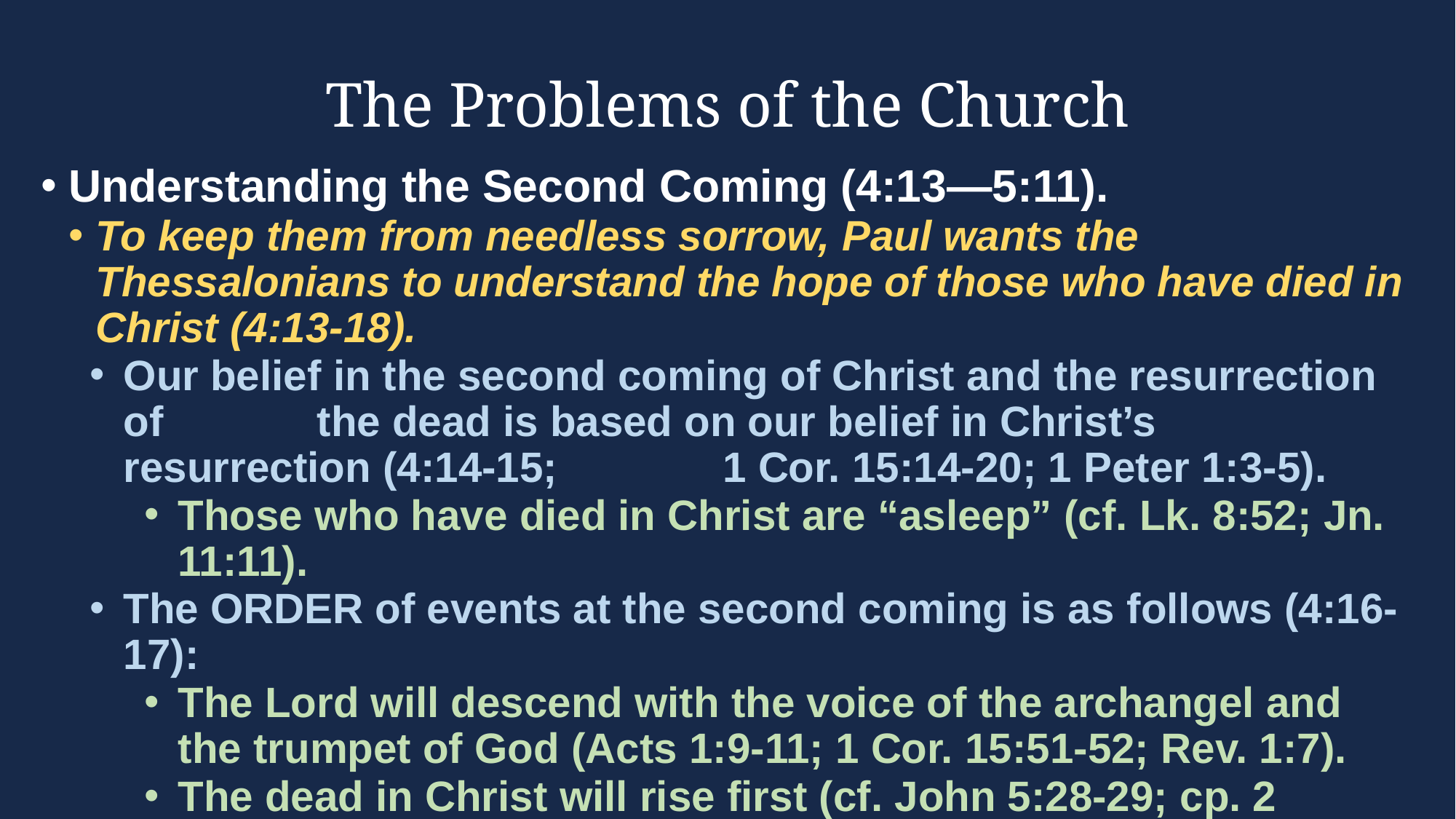

# The Problems of the Church
Understanding the Second Coming (4:13—5:11).
To keep them from needless sorrow, Paul wants the Thessalonians to understand the hope of those who have died in Christ (4:13-18).
Our belief in the second coming of Christ and the resurrection of             the dead is based on our belief in Christ’s resurrection (4:14-15;              1 Cor. 15:14-20; 1 Peter 1:3-5).
Those who have died in Christ are “asleep” (cf. Lk. 8:52; Jn. 11:11).
The ORDER of events at the second coming is as follows (4:16-17):
The Lord will descend with the voice of the archangel and the trumpet of God (Acts 1:9-11; 1 Cor. 15:51-52; Rev. 1:7).
The dead in Christ will rise first (cf. John 5:28-29; cp. 2 Thess. 1:7-8).
Those who remain alive will be caught up to meet the Lord in the air.
We are to “comfort one another” with these words (4:18).